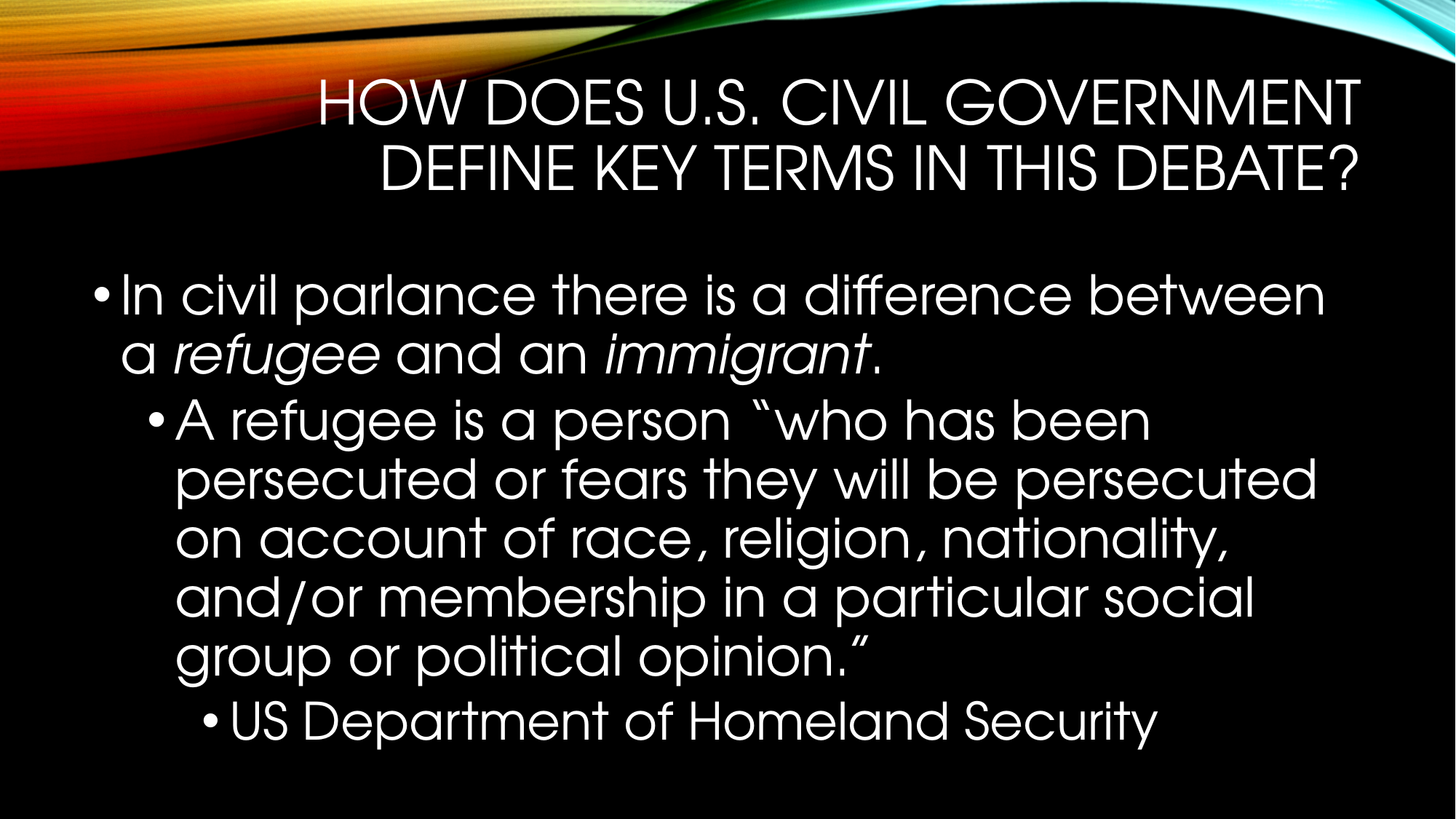

# How does U.S. Civil Government define key terms in this debate?
In civil parlance there is a difference between a refugee and an immigrant.
A refugee is a person “who has been persecuted or fears they will be persecuted on account of race, religion, nationality, and/or membership in a particular social group or political opinion.”
US Department of Homeland Security